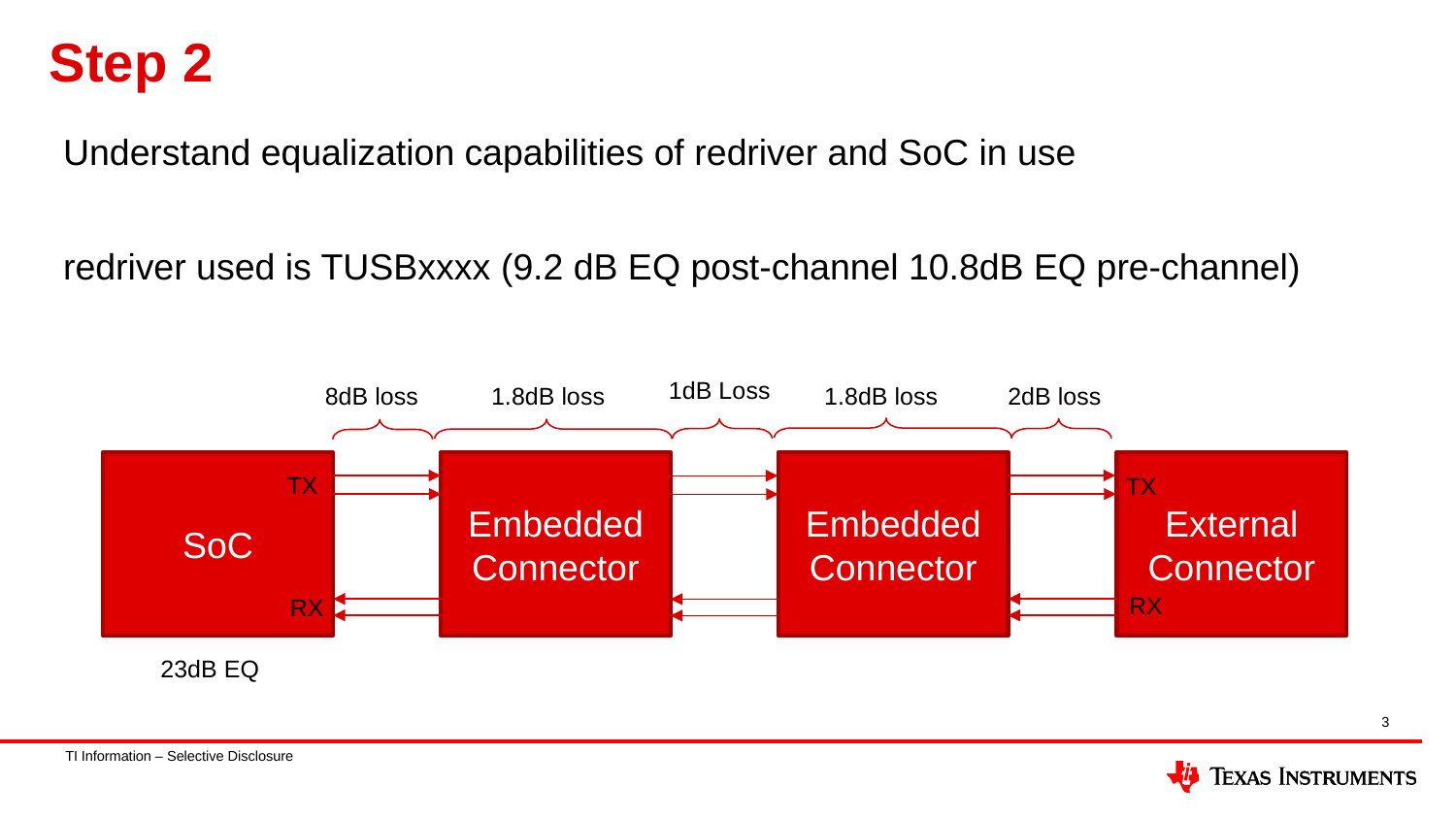

# Step 2
Understand equalization capabilities of redriver and SoC in use

redriver used is TUSBxxxx (9.2 dB EQ post-channel 10.8dB EQ pre-channel)

1dB Loss
1.8dB loss
1.8dB loss
8dB loss
2dB loss

Embedded
Connector
Embedded
Connector
External
Connector
SoC
TX
TX
RX
RX
23dB EQ
3